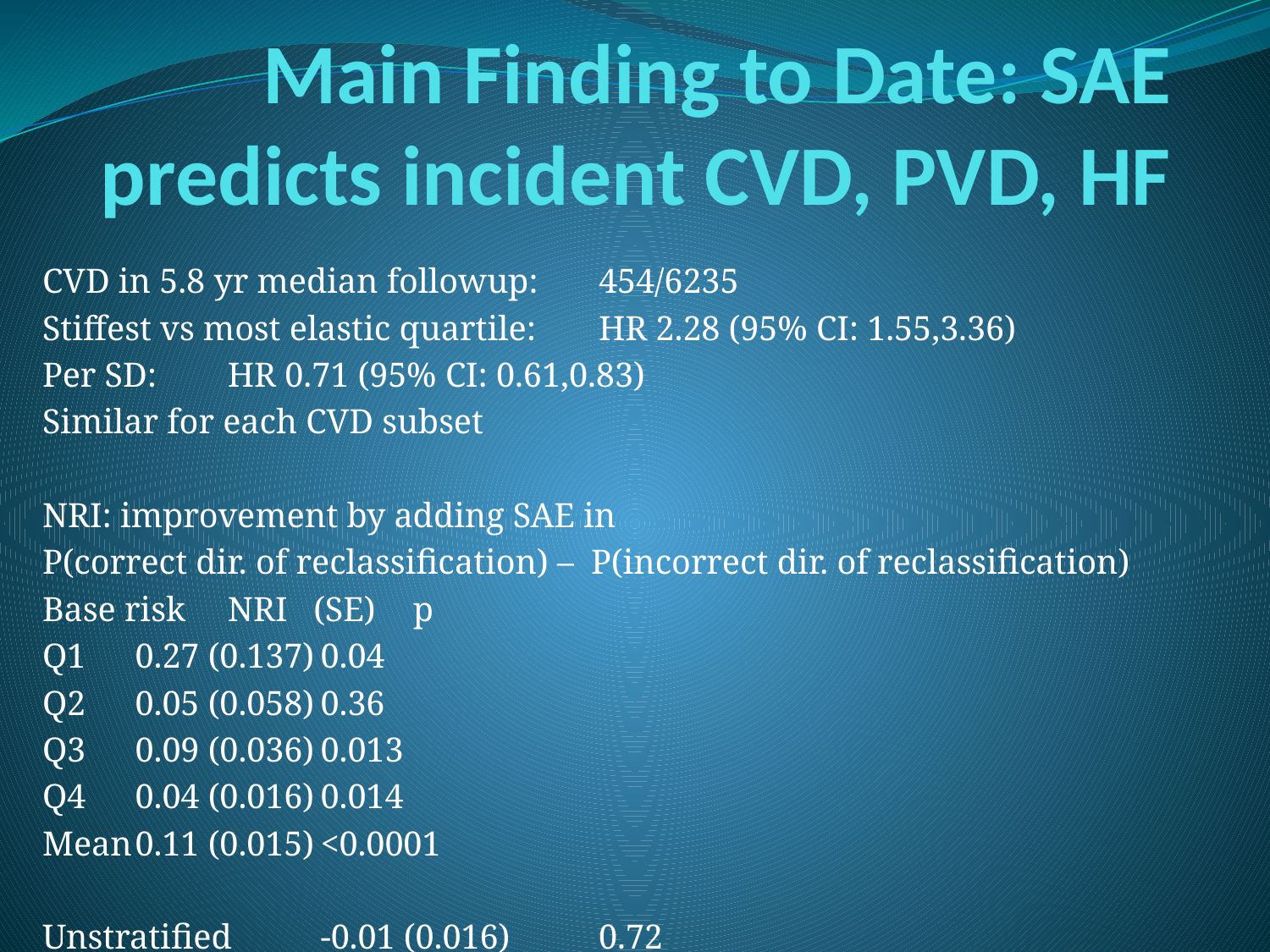

# Main Finding to Date: SAE predicts incident CVD, PVD, HF
CVD in 5.8 yr median followup: 		454/6235
Stiffest vs most elastic quartile: 		HR 2.28 (95% CI: 1.55,3.36)
Per SD: 					HR 0.71 (95% CI: 0.61,0.83)
Similar for each CVD subset

NRI: improvement by adding SAE in
P(correct dir. of reclassification) –  P(incorrect dir. of reclassification)
Base risk			NRI   (SE)	p
Q1				0.27 (0.137)	0.04
Q2				0.05 (0.058)	0.36
Q3				0.09 (0.036)	0.013
Q4				0.04 (0.016)	0.014
Mean				0.11 (0.015)	<0.0001

Unstratified			-0.01 (0.016)	0.72